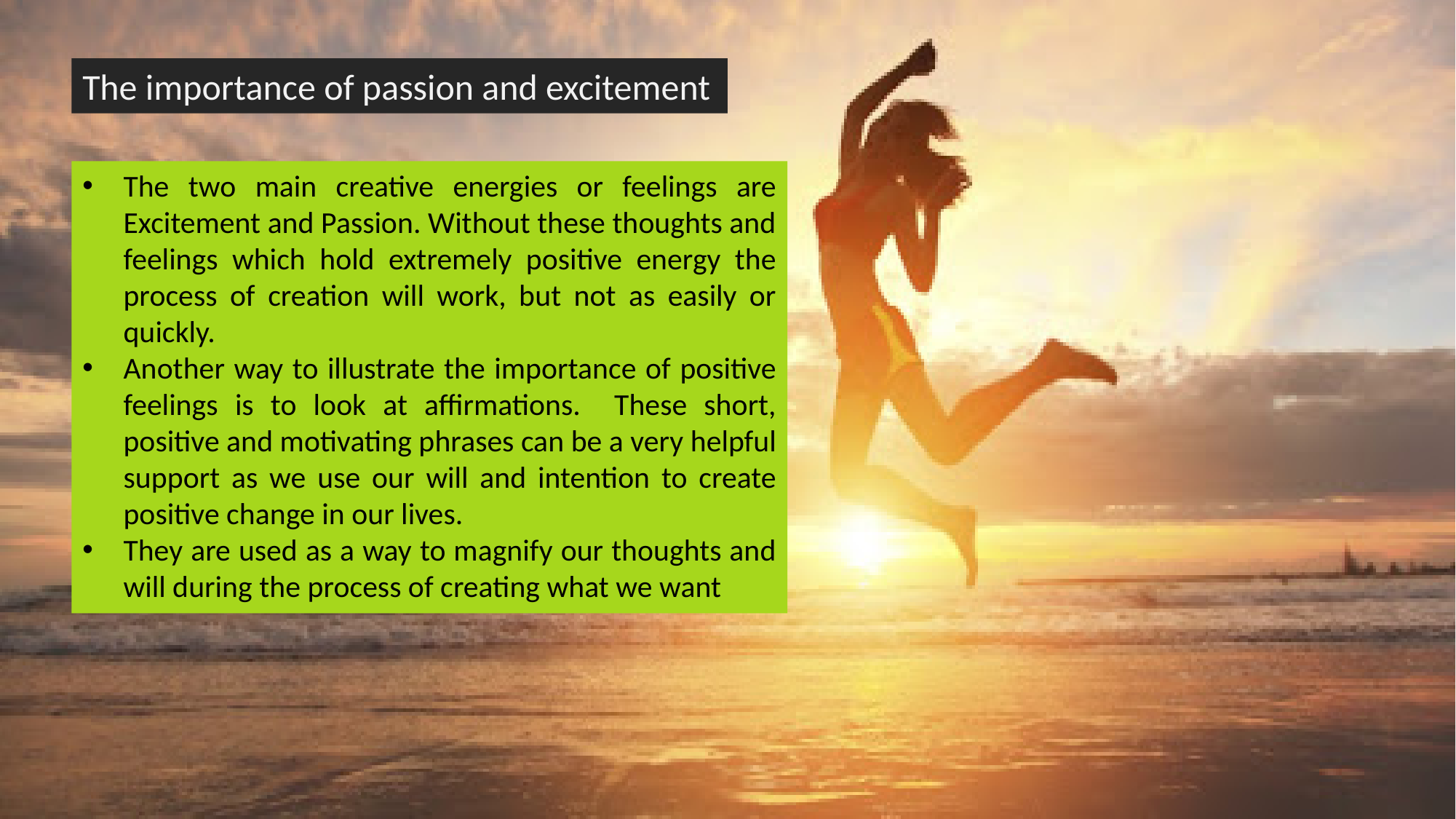

The importance of passion and excitement
The two main creative energies or feelings are Excitement and Passion. Without these thoughts and feelings which hold extremely positive energy the process of creation will work, but not as easily or quickly.
Another way to illustrate the importance of positive feelings is to look at affirmations.  These short, positive and motivating phrases can be a very helpful support as we use our will and intention to create positive change in our lives.
They are used as a way to magnify our thoughts and will during the process of creating what we want